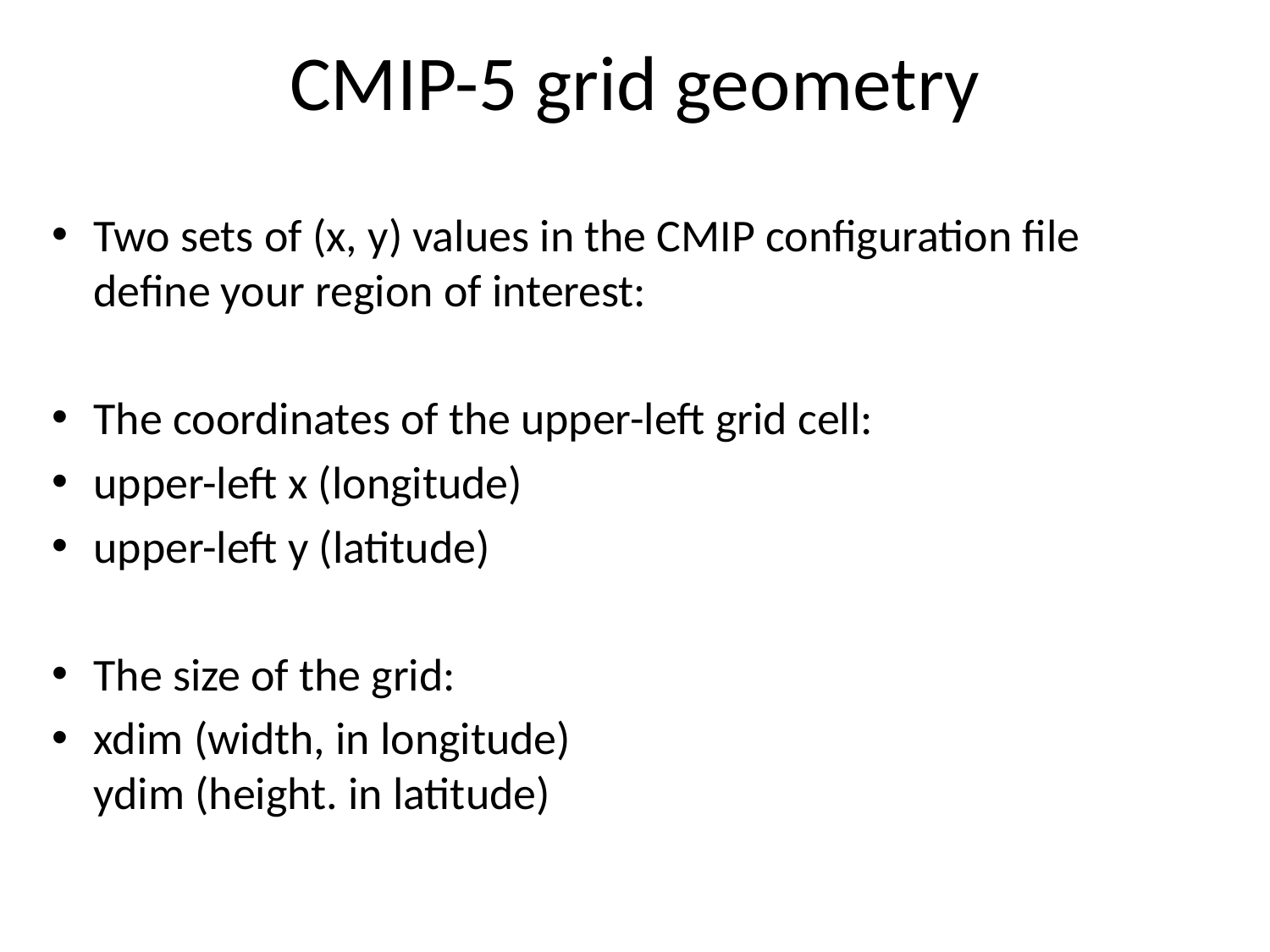

# CMIP-5 grid geometry
Two sets of (x, y) values in the CMIP configuration file define your region of interest:

The coordinates of the upper-left grid cell:
upper-left x (longitude)
upper-left y (latitude)

The size of the grid:
xdim (width, in longitude)
ydim (height. in latitude)